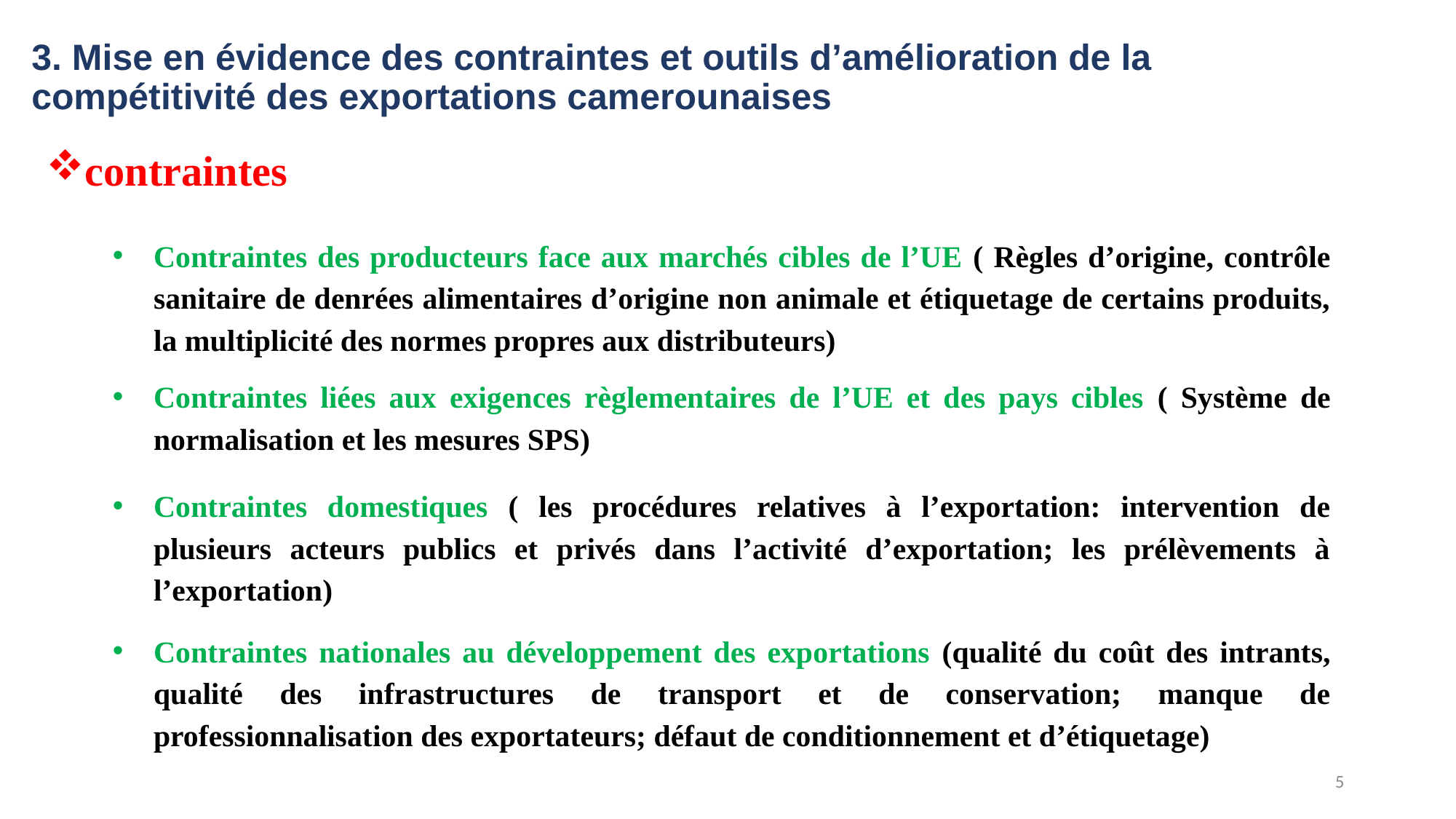

# 3. Mise en évidence des contraintes et outils d’amélioration de la compétitivité des exportations camerounaises
contraintes
Contraintes des producteurs face aux marchés cibles de l’UE ( Règles d’origine, contrôle sanitaire de denrées alimentaires d’origine non animale et étiquetage de certains produits, la multiplicité des normes propres aux distributeurs)
Contraintes liées aux exigences règlementaires de l’UE et des pays cibles ( Système de normalisation et les mesures SPS)
Contraintes domestiques ( les procédures relatives à l’exportation: intervention de plusieurs acteurs publics et privés dans l’activité d’exportation; les prélèvements à l’exportation)
Contraintes nationales au développement des exportations (qualité du coût des intrants, qualité des infrastructures de transport et de conservation; manque de professionnalisation des exportateurs; défaut de conditionnement et d’étiquetage)
5